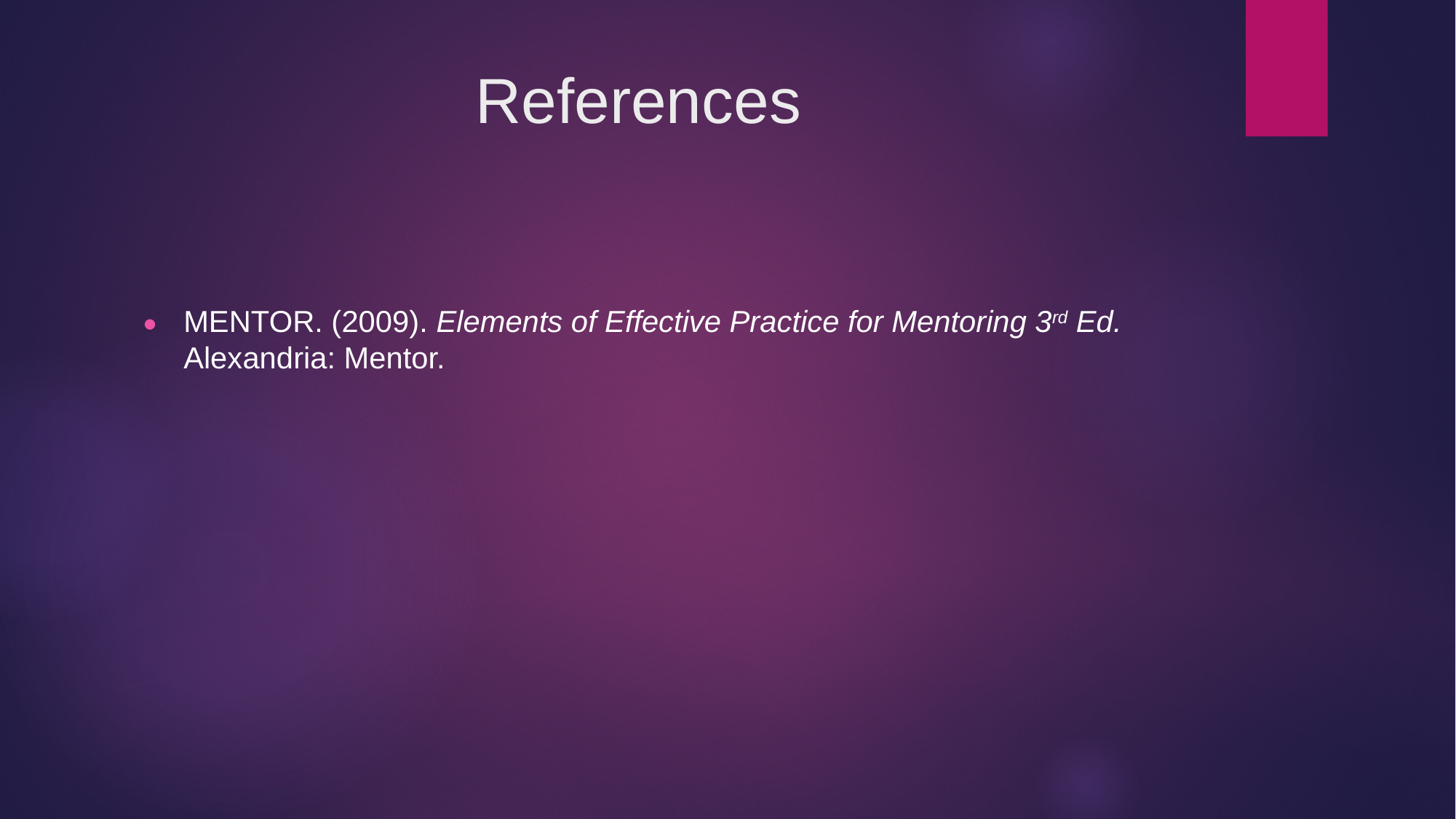

# References

MENTOR. (2009). Elements of Effective Practice for Mentoring 3rd Ed. 	Alexandria: Mentor.